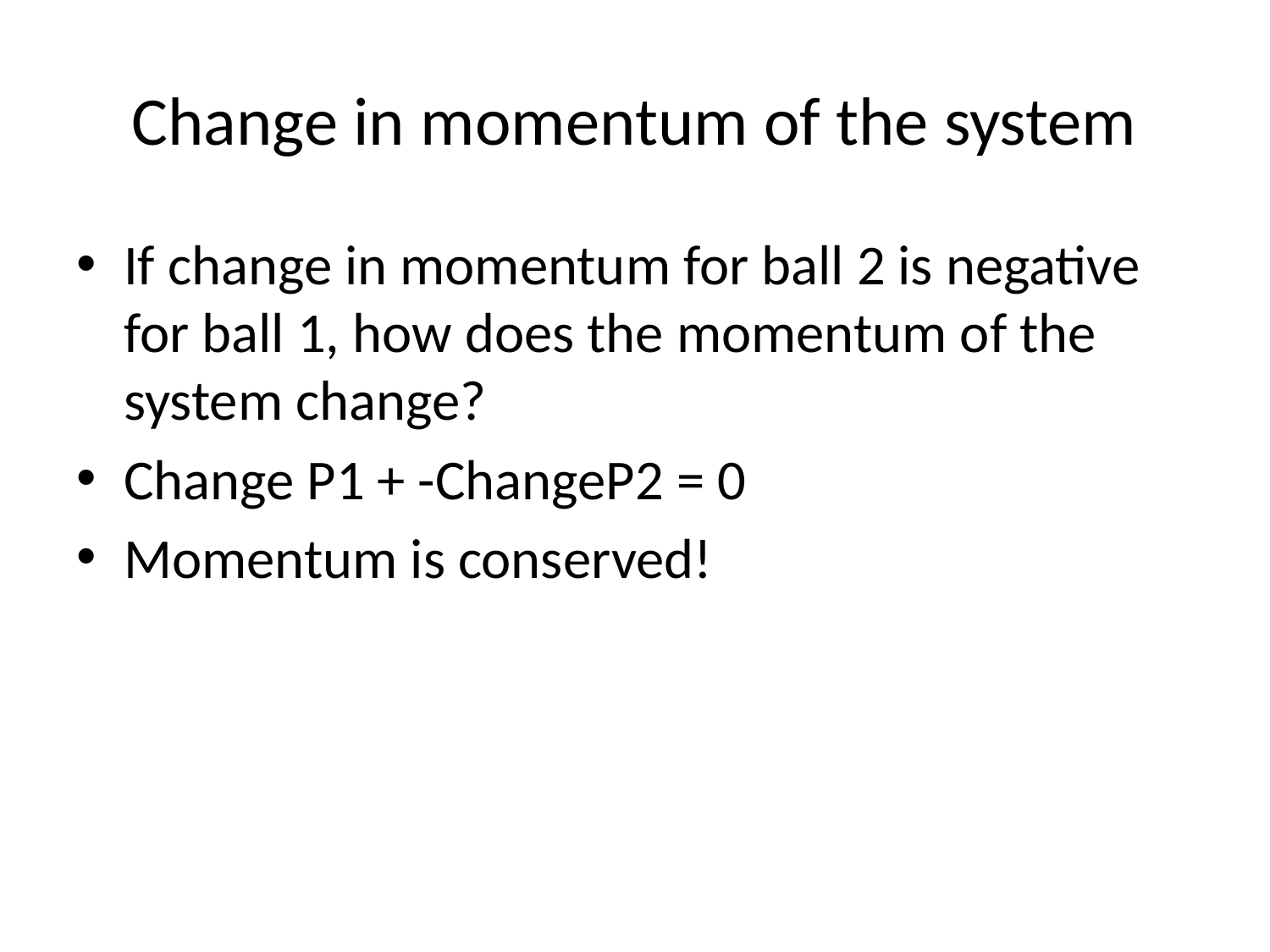

# Change in momentum of the system
If change in momentum for ball 2 is negative for ball 1, how does the momentum of the system change?
Change P1 + -ChangeP2 = 0
Momentum is conserved!